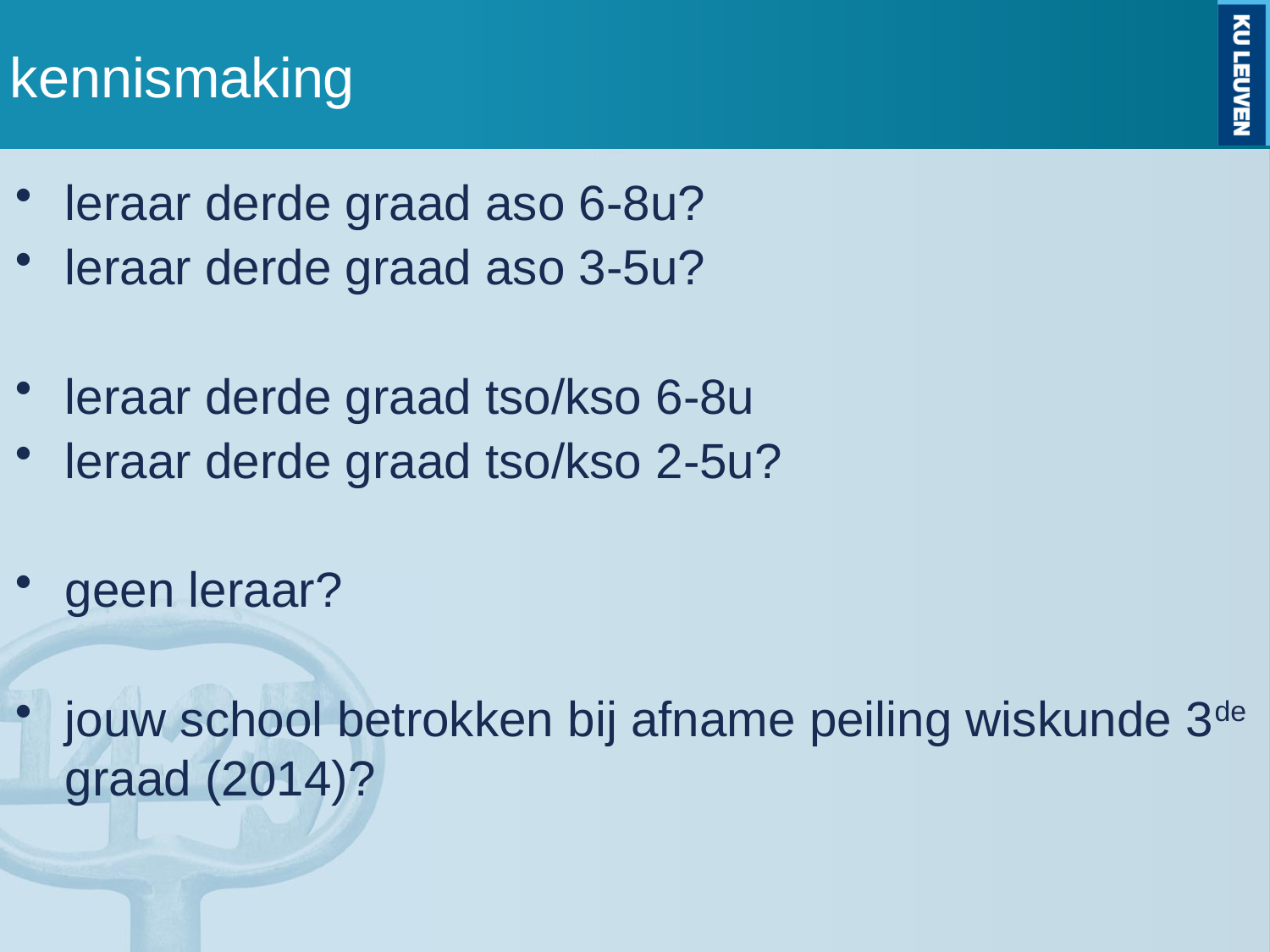

# kennismaking
leraar derde graad aso 6-8u?
leraar derde graad aso 3-5u?

leraar derde graad tso/kso 6-8u
leraar derde graad tso/kso 2-5u?

geen leraar?

jouw school betrokken bij afname peiling wiskunde 3de graad (2014)?